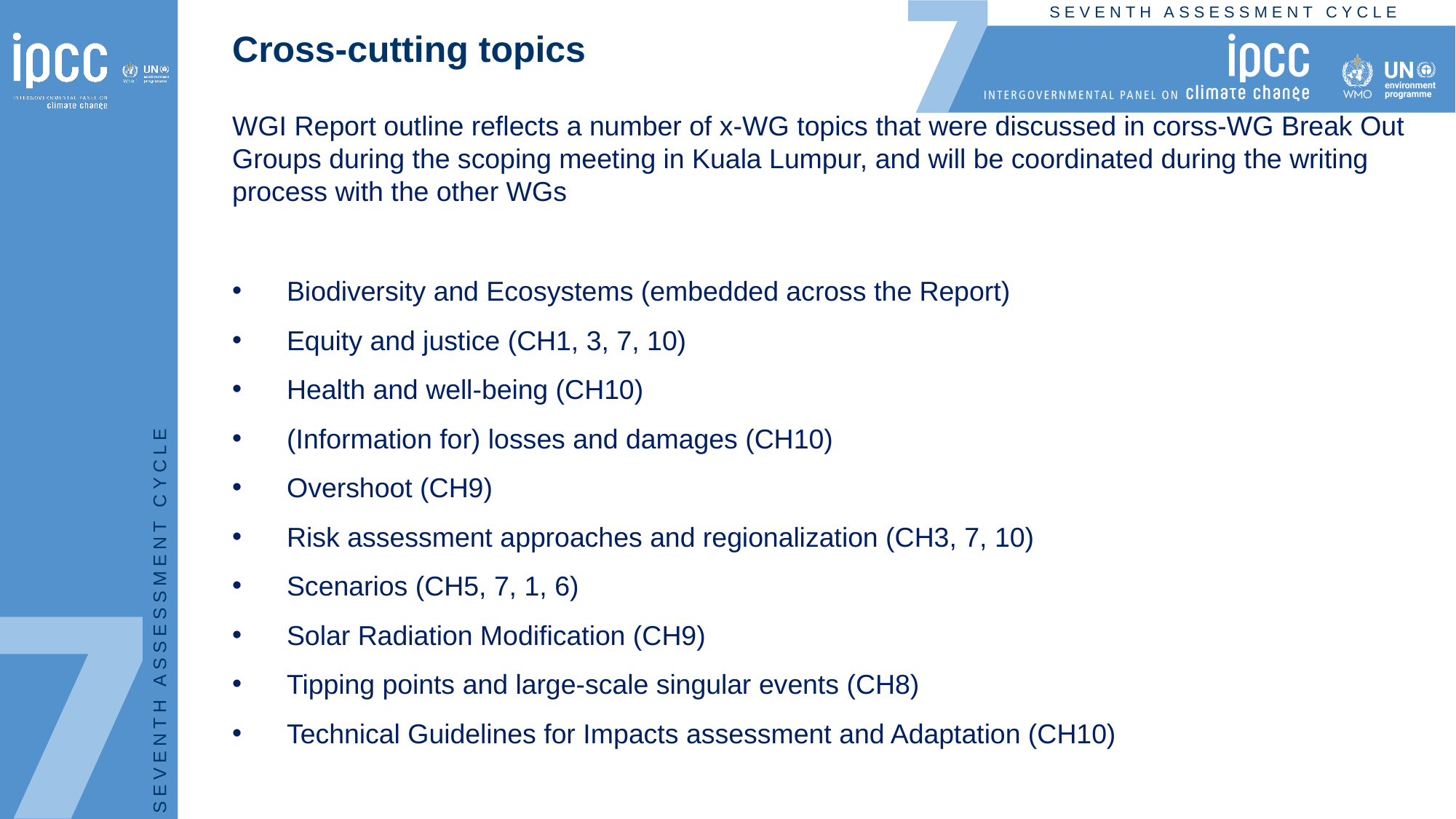

# Cross-cutting topics
WGI Report outline reflects a number of x-WG topics that were discussed in corss-WG Break Out Groups during the scoping meeting in Kuala Lumpur, and will be coordinated during the writing process with the other WGs

Biodiversity and Ecosystems (embedded across the Report)
Equity and justice (CH1, 3, 7, 10)
Health and well-being (CH10)
(Information for) losses and damages (CH10)
Overshoot (CH9)
Risk assessment approaches and regionalization (CH3, 7, 10)
Scenarios (CH5, 7, 1, 6)
Solar Radiation Modification (CH9)
Tipping points and large-scale singular events (CH8)
Technical Guidelines for Impacts assessment and Adaptation (CH10)